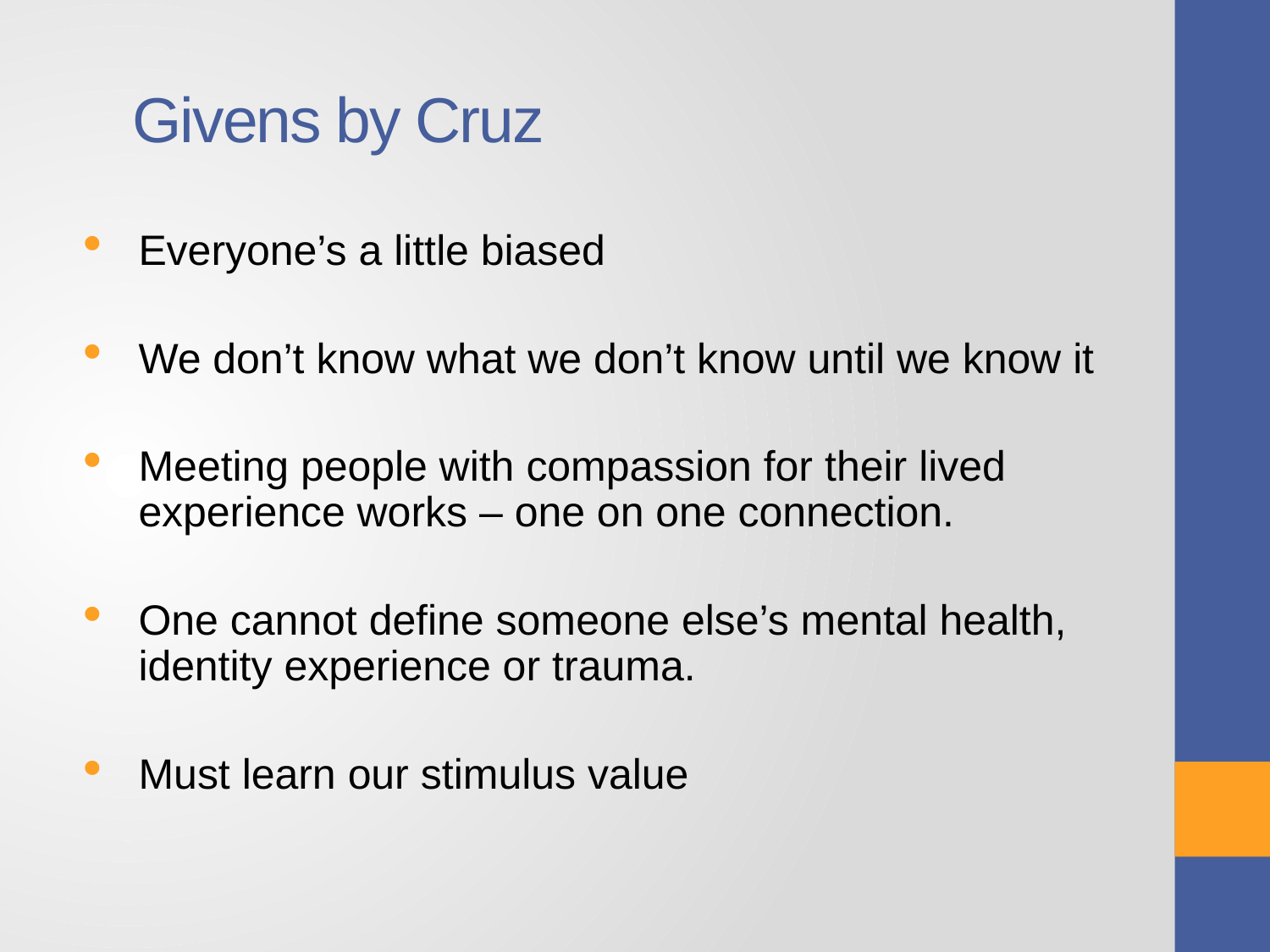

# Givens by Cruz
Everyone’s a little biased

We don’t know what we don’t know until we know it

Meeting people with compassion for their lived experience works – one on one connection.

One cannot define someone else’s mental health, identity experience or trauma.

Must learn our stimulus value